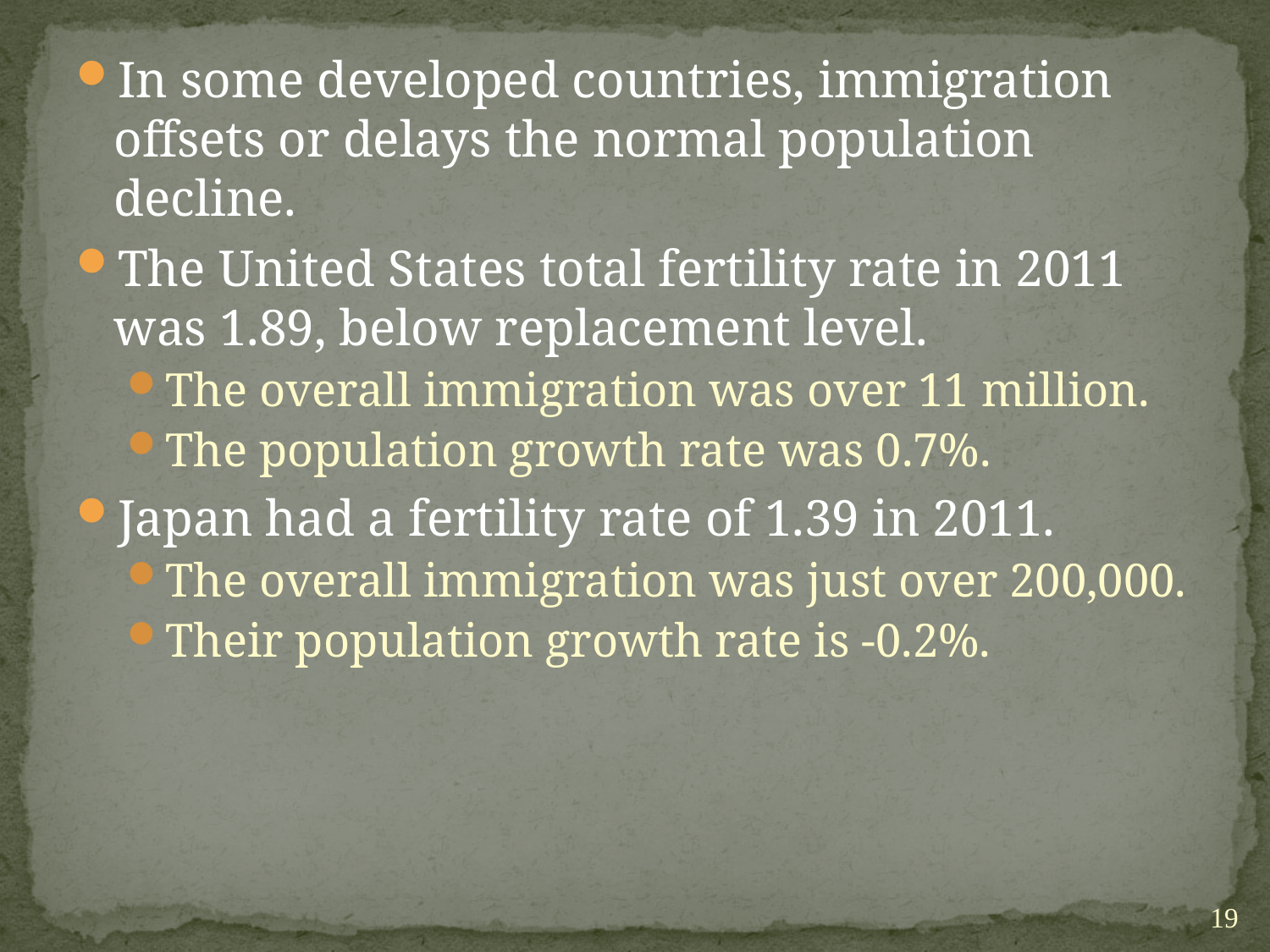

In some developed countries, immigration offsets or delays the normal population decline.
The United States total fertility rate in 2011 was 1.89, below replacement level.
The overall immigration was over 11 million.
The population growth rate was 0.7%.
Japan had a fertility rate of 1.39 in 2011.
The overall immigration was just over 200,000.
Their population growth rate is -0.2%.

19